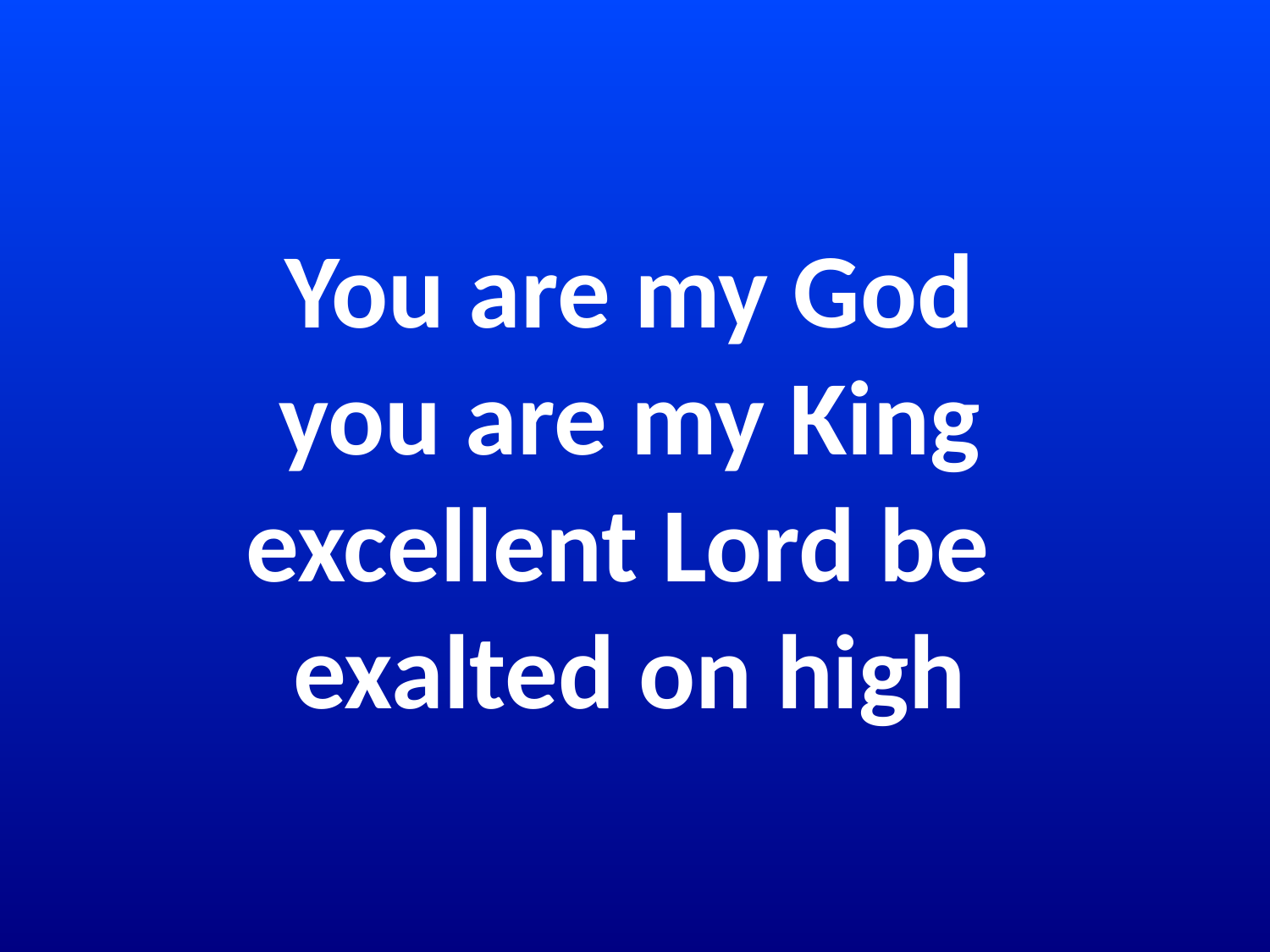

# You are my God you are my King excellent Lord be exalted on high